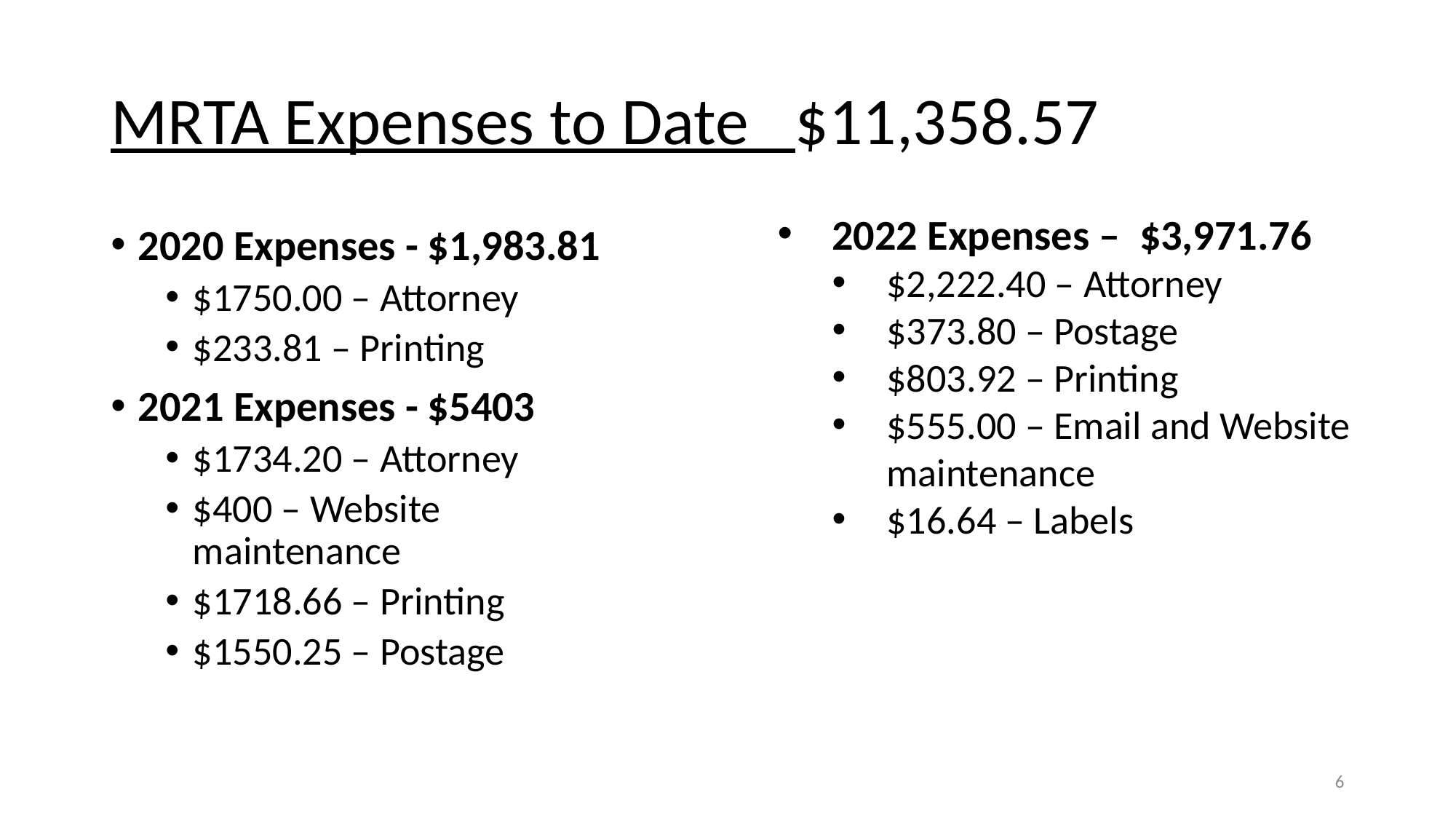

# MRTA Expenses to Date   $11,358.57
2022 Expenses –  $3,971.76
$2,222.40 – Attorney
$373.80 – Postage
$803.92 – Printing
$555.00 – Email and Website maintenance
$16.64 – Labels

2020 Expenses - $1,983.81
$1750.00 – Attorney
$233.81 – Printing
2021 Expenses - $5403
$1734.20 – Attorney
$400 – Website maintenance
$1718.66 – Printing
$1550.25 – Postage

6